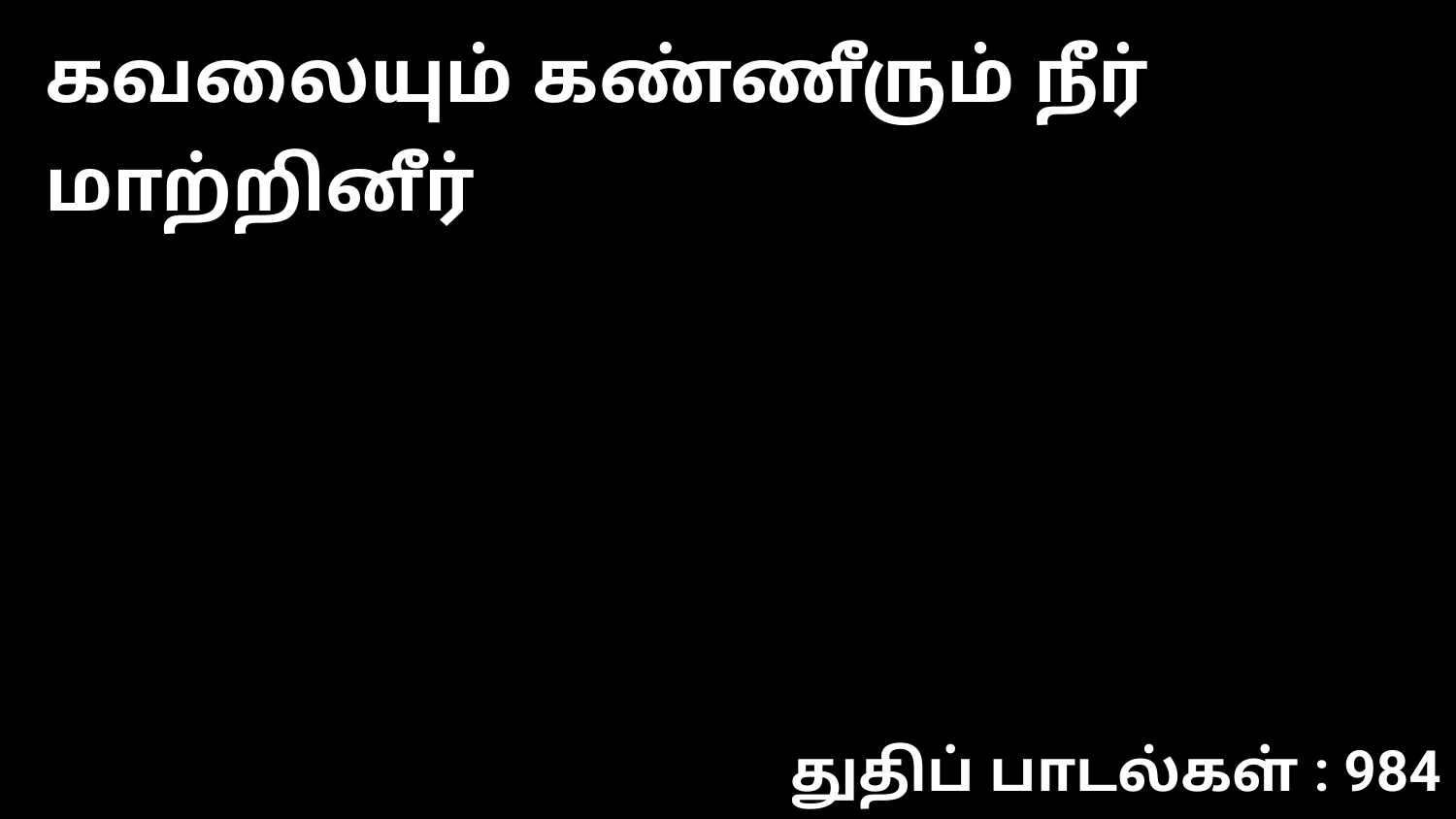

கவலையும் கண்ணீரும் நீர் மாற்றினீர்
துதிப் பாடல்கள் : 984